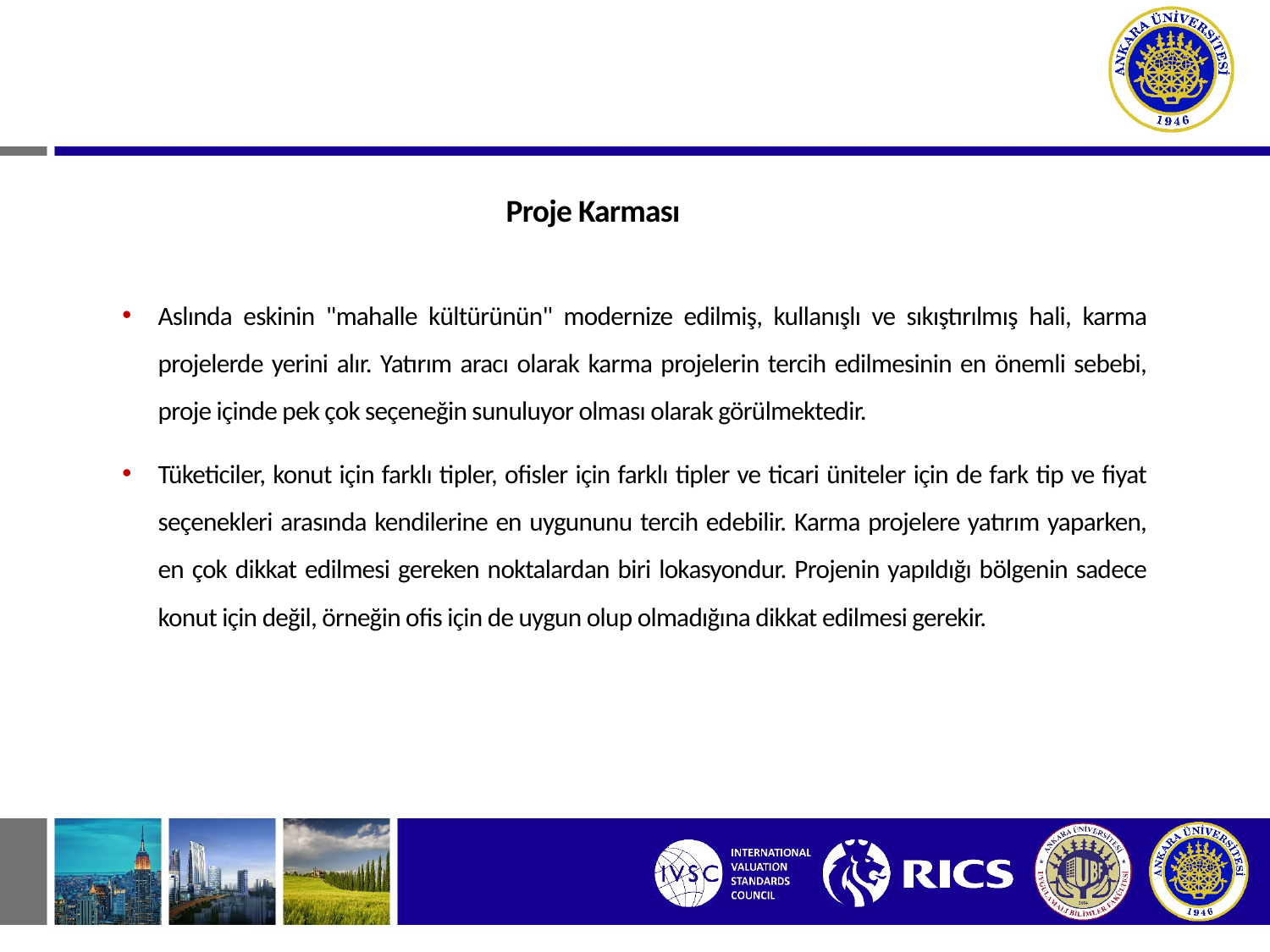

Proje Karması
Aslında eskinin "mahalle kültürünün" modernize edilmiş, kullanışlı ve sıkıştırılmış hali, karma projelerde yerini alır. Yatırım aracı olarak karma projelerin tercih edilmesinin en önemli sebebi, proje içinde pek çok seçeneğin sunuluyor olması olarak görülmektedir.
Tüketiciler, konut için farklı tipler, ofisler için farklı tipler ve ticari üniteler için de fark tip ve fiyat seçenekleri arasında kendilerine en uygununu tercih edebilir. Karma projelere yatırım yaparken, en çok dikkat edilmesi gereken noktalardan biri lokasyondur. Projenin yapıldığı bölgenin sadece konut için değil, örneğin ofis için de uygun olup olmadığına dikkat edilmesi gerekir.